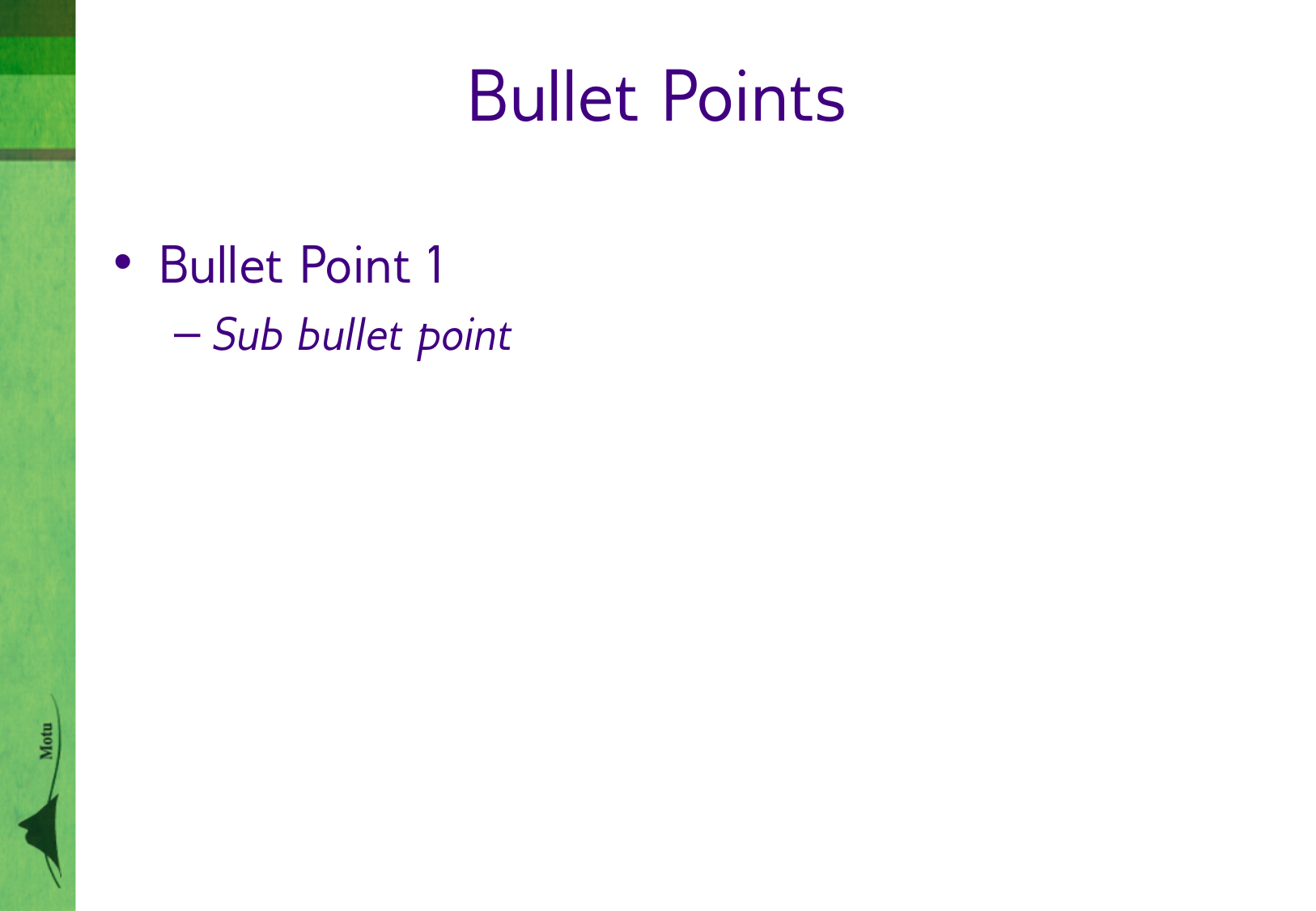

# Bullet Points
Bullet Point 1
Sub bullet point